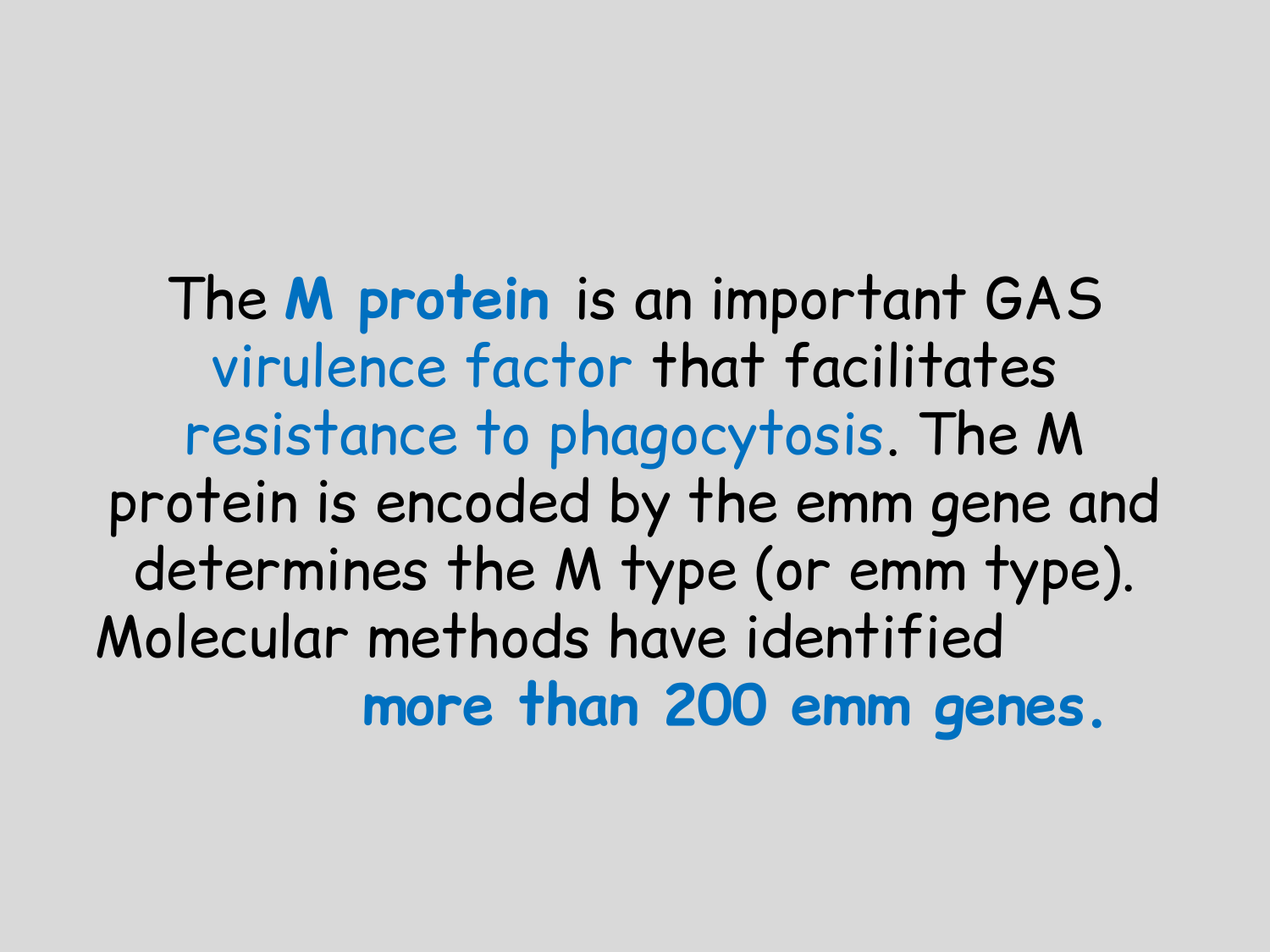

The M protein is an important GAS virulence factor that facilitates resistance to phagocytosis. The M protein is encoded by the emm gene and determines the M type (or emm type). Molecular methods have identified                       more than 200 emm genes.